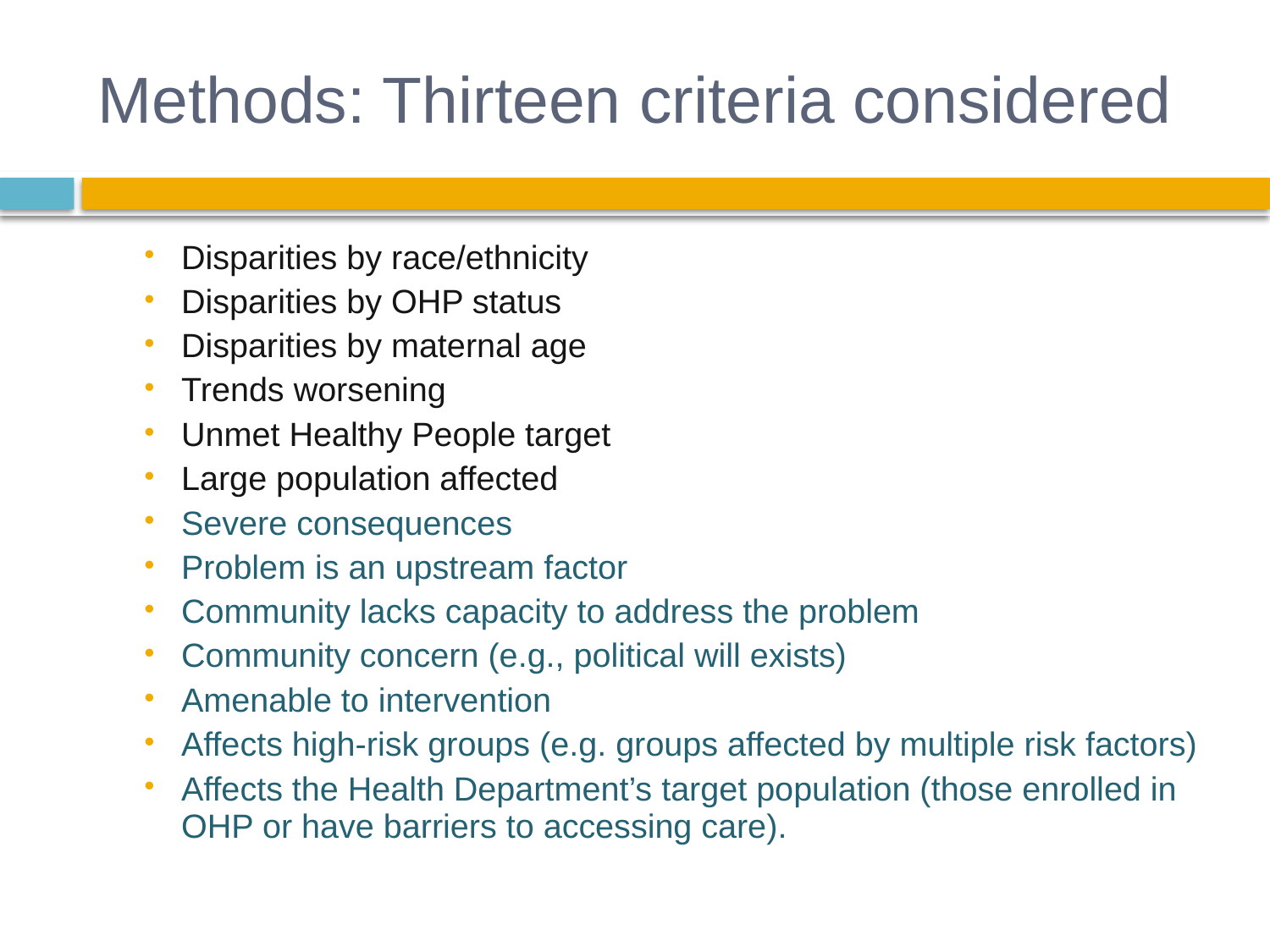

# Methods: Thirteen criteria considered
Disparities by race/ethnicity
Disparities by OHP status
Disparities by maternal age
Trends worsening
Unmet Healthy People target
Large population affected
Severe consequences
Problem is an upstream factor
Community lacks capacity to address the problem
Community concern (e.g., political will exists)
Amenable to intervention
Affects high-risk groups (e.g. groups affected by multiple risk factors)
Affects the Health Department’s target population (those enrolled in OHP or have barriers to accessing care).